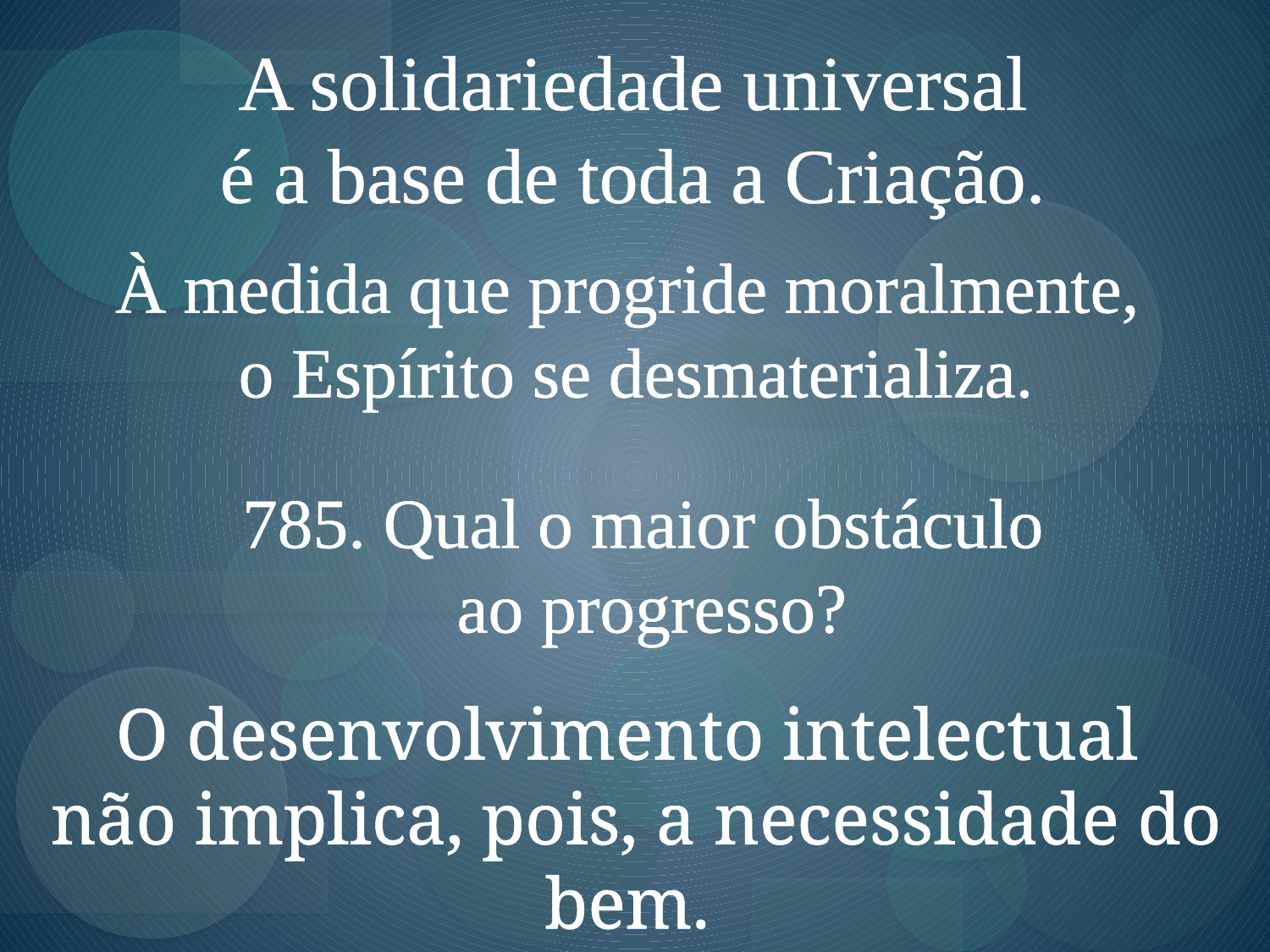

A solidariedade universal
 é a base de toda a Criação.
À medida que progride moralmente,
o Espírito se desmaterializa.
785. Qual o maior obstáculo
ao progresso?
O desenvolvimento intelectual
não implica, pois, a necessidade do bem.